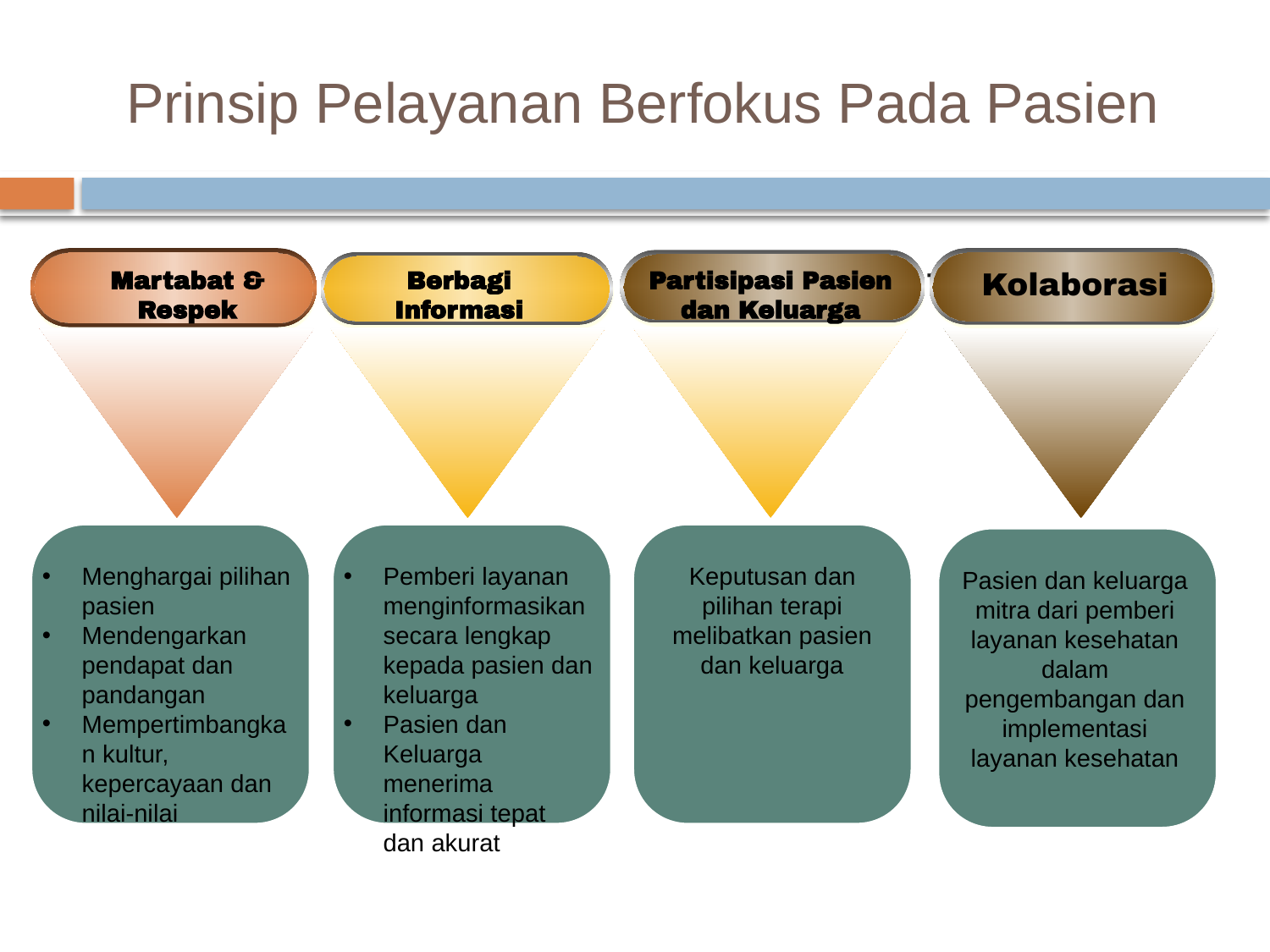

# Prinsip Pelayanan Berfokus Pada Pasien

Martabat & Respek
Berbagi Informasi
Partisipasi Pasien dan Keluarga
Text in here
Kolaborasi

Menghargai pilihan pasien
Mendengarkan pendapat dan pandangan
Mempertimbangkan kultur, kepercayaan dan nilai-nilai
Pemberi layanan menginformasikan  secara lengkap kepada pasien dan keluarga
Pasien dan Keluarga menerima informasi tepat dan akurat
Keputusan dan pilihan terapi melibatkan pasien dan keluarga
Pasien dan keluarga mitra dari pemberi layanan kesehatan dalam pengembangan dan implementasi layanan kesehatan